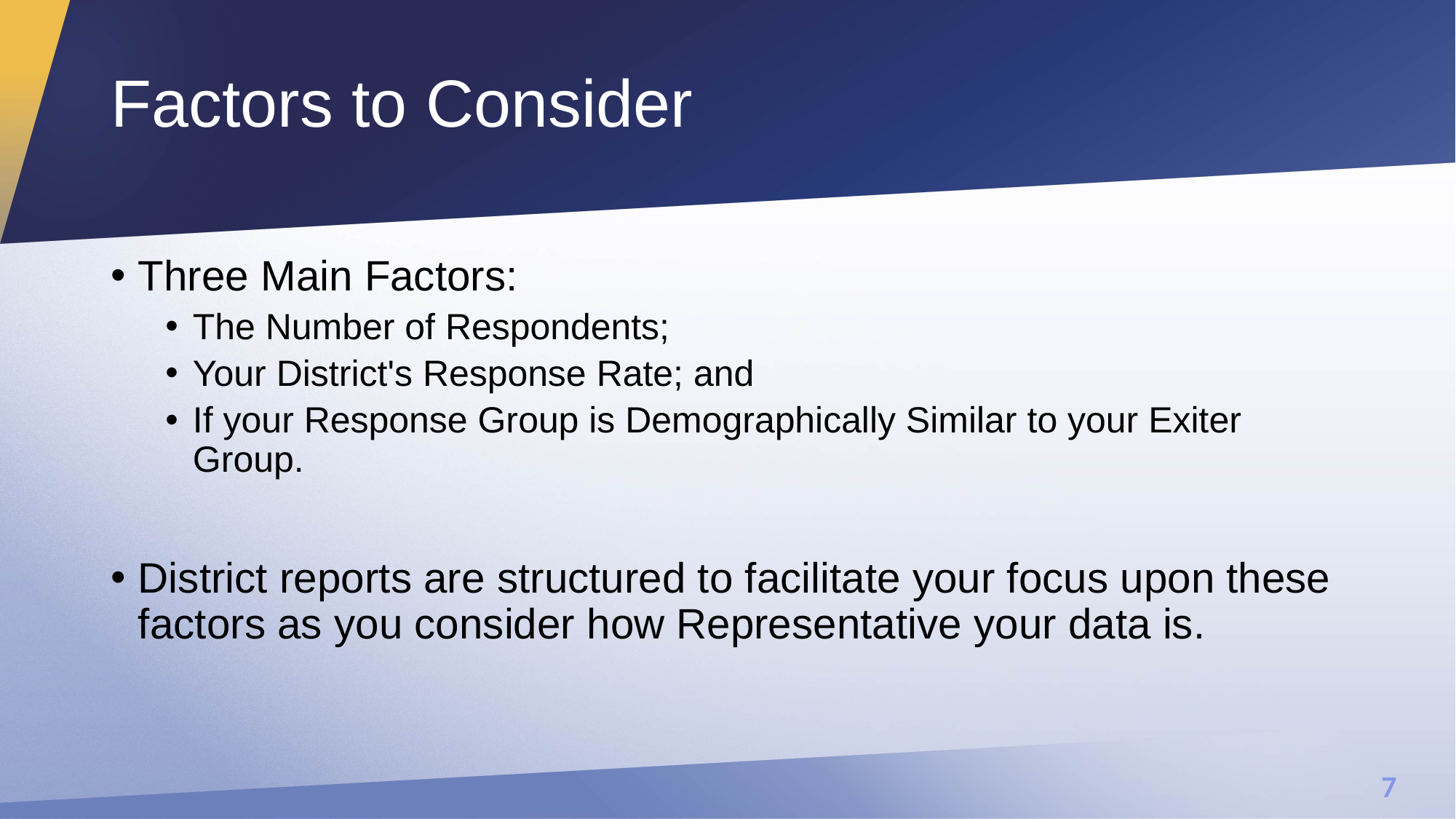

# Factors to Consider
Three Main Factors:
The Number of Respondents;
Your District's Response Rate; and
If your Response Group is Demographically Similar to your Exiter Group.

District reports are structured to facilitate your focus upon these factors as you consider how Representative your data is.